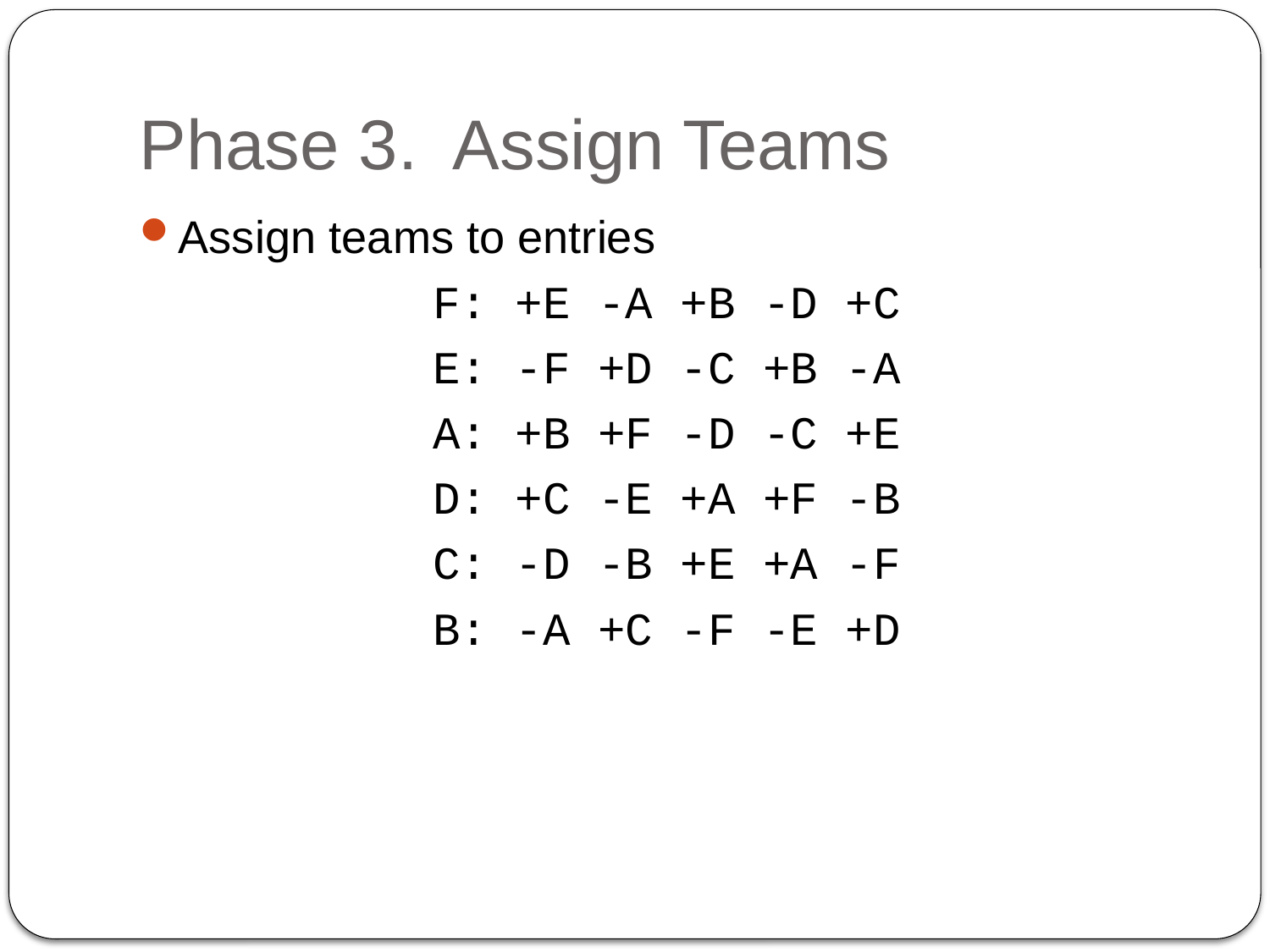

# Phase 3.  Assign Teams
Assign teams to entries
F: +E -A +B -D +C
E: -F +D -C +B -A
A: +B +F -D -C +E
D: +C -E +A +F -B
C: -D -B +E +A -F
B: -A +C -F -E +D